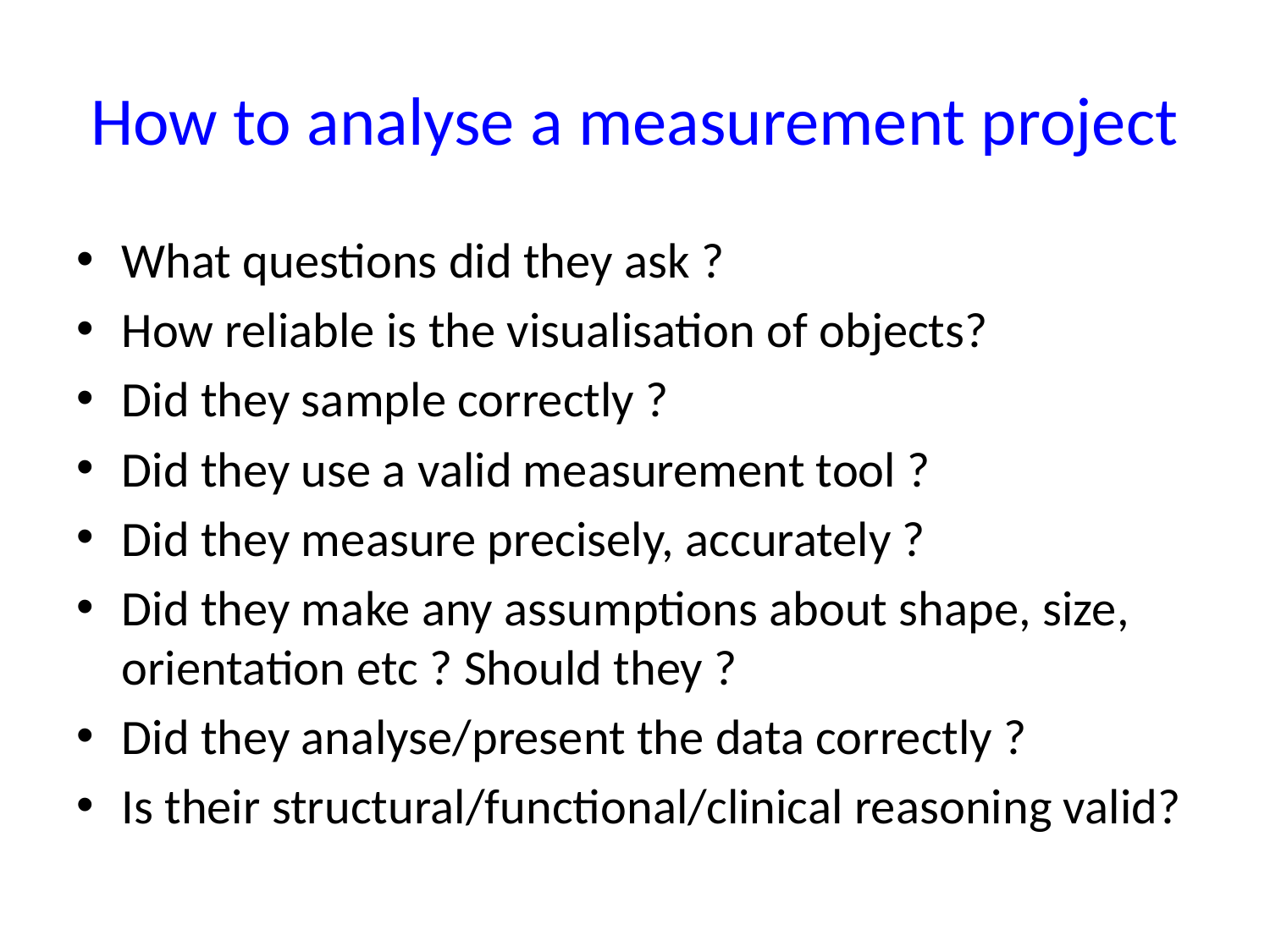

# How to analyse a measurement project
What questions did they ask ?
How reliable is the visualisation of objects?
Did they sample correctly ?
Did they use a valid measurement tool ?
Did they measure precisely, accurately ?
Did they make any assumptions about shape, size, orientation etc ? Should they ?
Did they analyse/present the data correctly ?
Is their structural/functional/clinical reasoning valid?